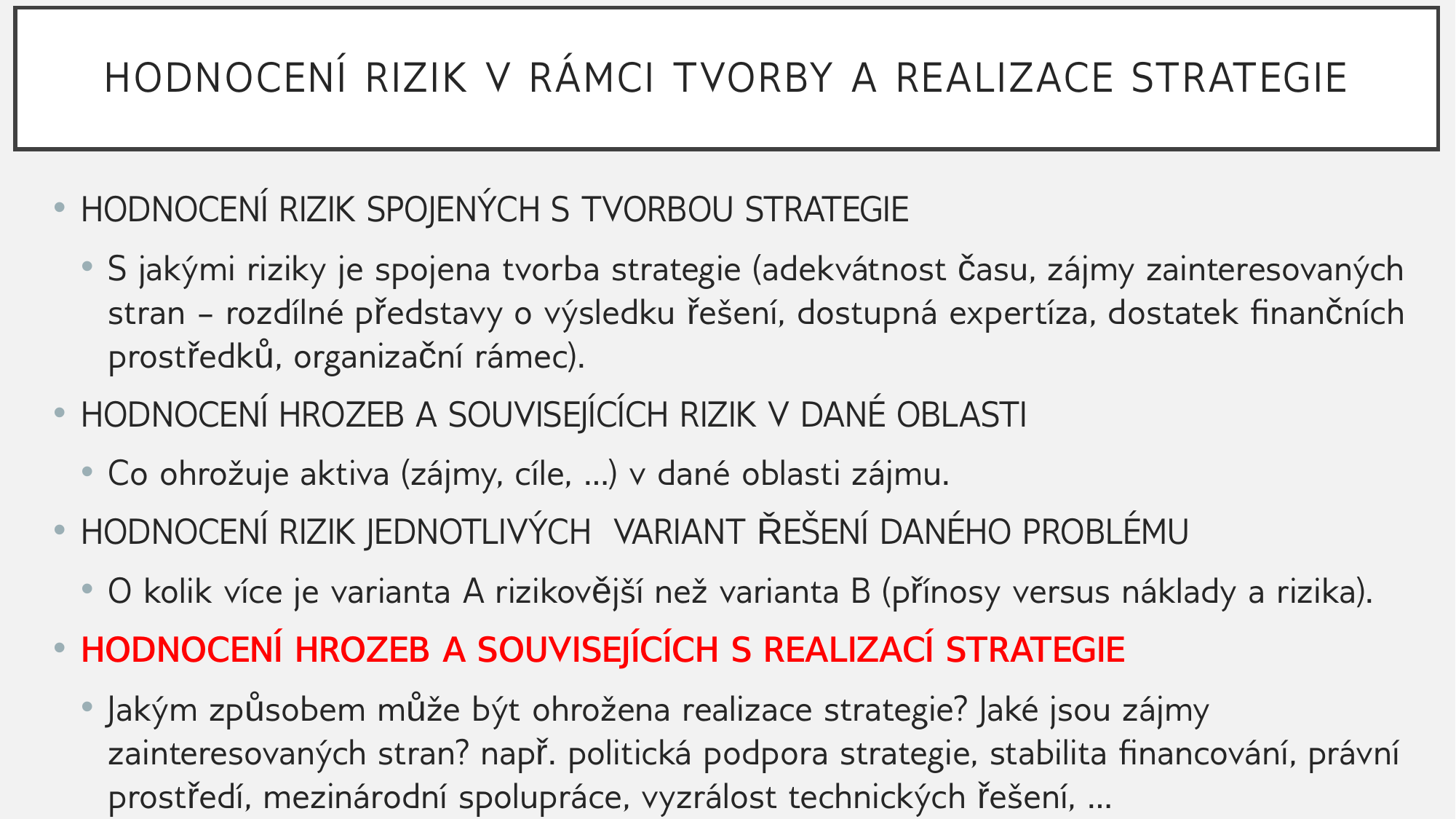

# HODNOCENÍ RIZIK V RÁMCI TVORBY a REALIZACE STRATEGIE
HODNOCENÍ RIZIK SPOJENÝCH S TVORBOU STRATEGIE
S jakými riziky je spojena tvorba strategie (adekvátnost času, zájmy zainteresovaných stran – rozdílné představy o výsledku řešení, dostupná expertíza, dostatek finančních prostředků, organizační rámec).
HODNOCENÍ HROZEB A SOUVISEJÍCÍCH RIZIK V DANÉ OBLASTI
Co ohrožuje aktiva (zájmy, cíle, …) v dané oblasti zájmu.
HODNOCENÍ RIZIK JEDNOTLIVÝCH  VARIANT ŘEŠENÍ DANÉHO PROBLÉMU
O kolik více je varianta A rizikovější než varianta B (přínosy versus náklady a rizika).
HODNOCENÍ HROZEB A SOUVISEJÍCÍCH S REALIZACÍ STRATEGIE
Jakým způsobem může být ohrožena realizace strategie? Jaké jsou zájmy zainteresovaných stran? např. politická podpora strategie, stabilita financování, právní prostředí, mezinárodní spolupráce, vyzrálost technických řešení, …